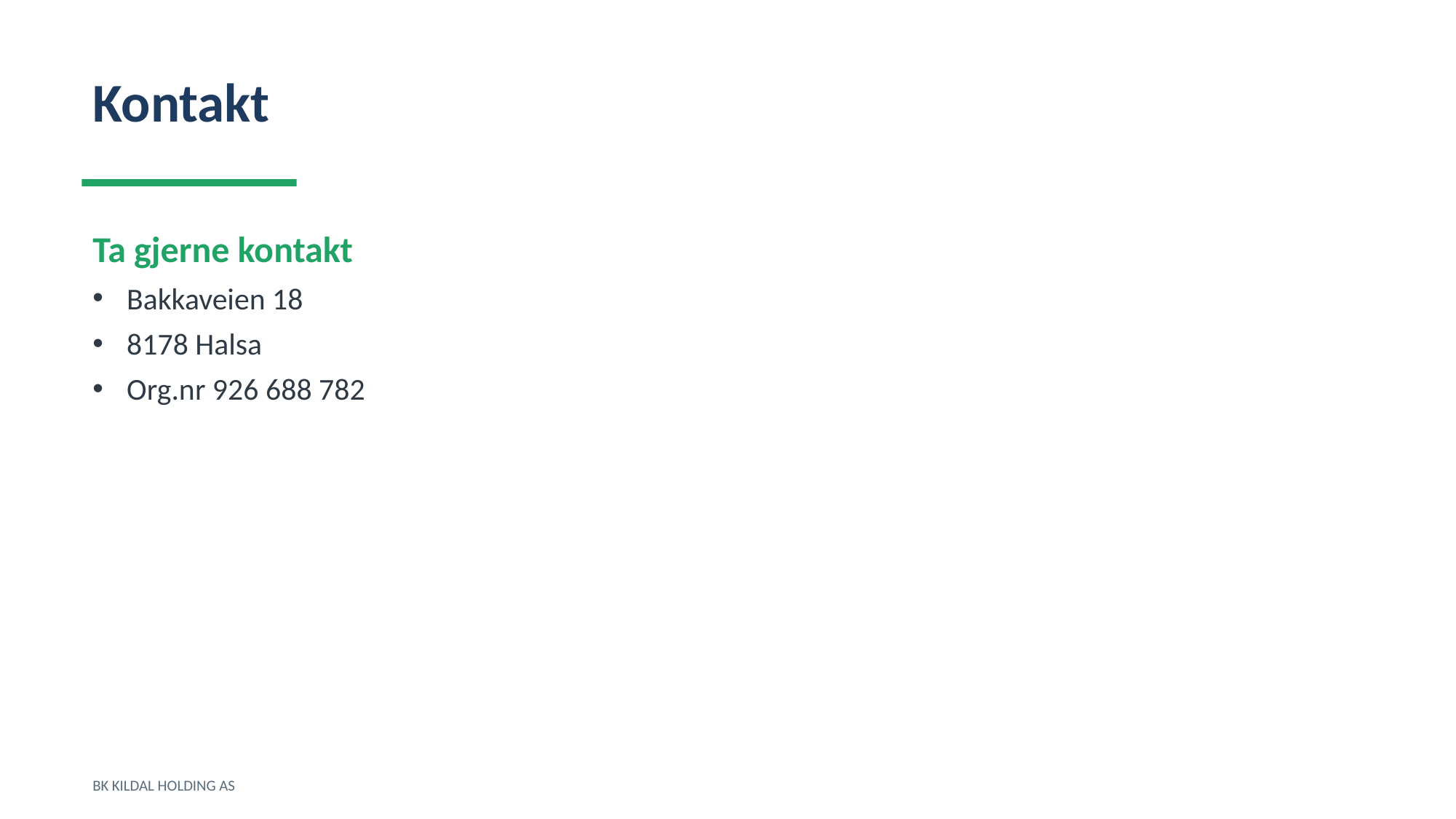

Kontakt

Ta gjerne kontakt
Bakkaveien 18
8178 Halsa
Org.nr 926 688 782
BK KILDAL HOLDING AS